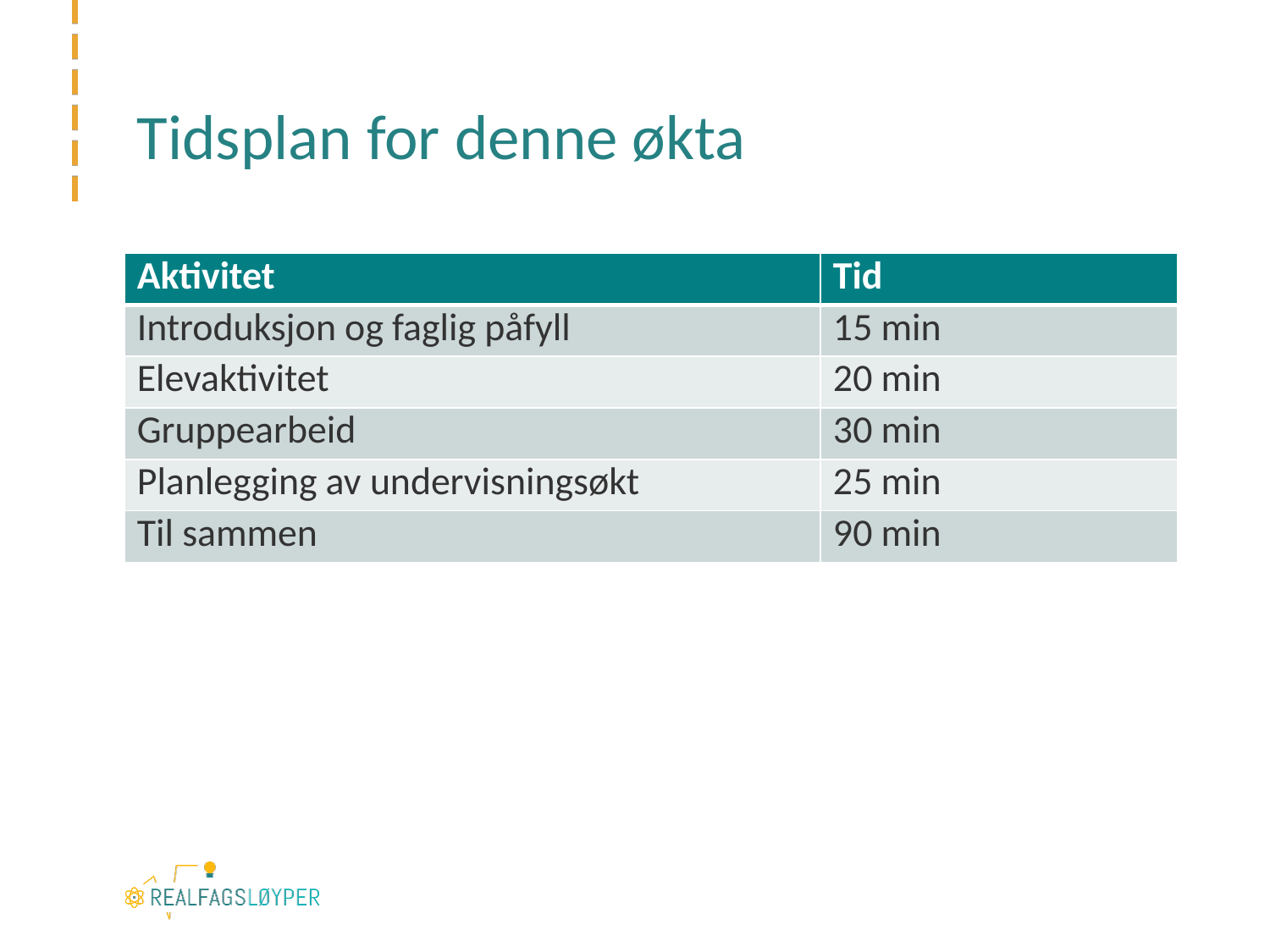

# Tidsplan for denne økta
| Aktivitet | Tid |
| --- | --- |
| Introduksjon og faglig påfyll | 15 min |
| Elevaktivitet | 20 min |
| Gruppearbeid | 30 min |
| Planlegging av undervisningsøkt | 25 min |
| Til sammen | 90 min |